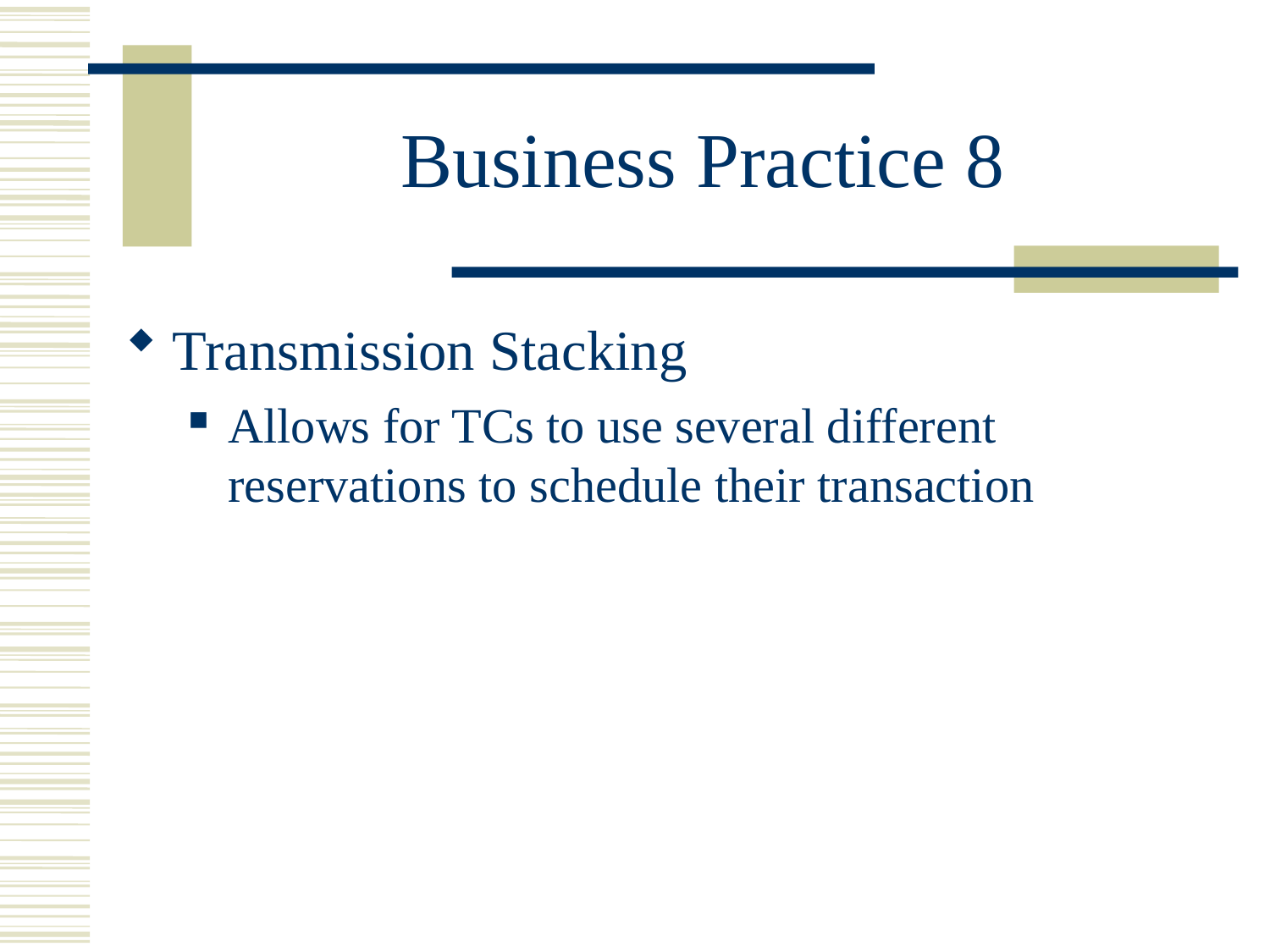

# Business Practice 8
Transmission Stacking
Allows for TCs to use several different reservations to schedule their transaction